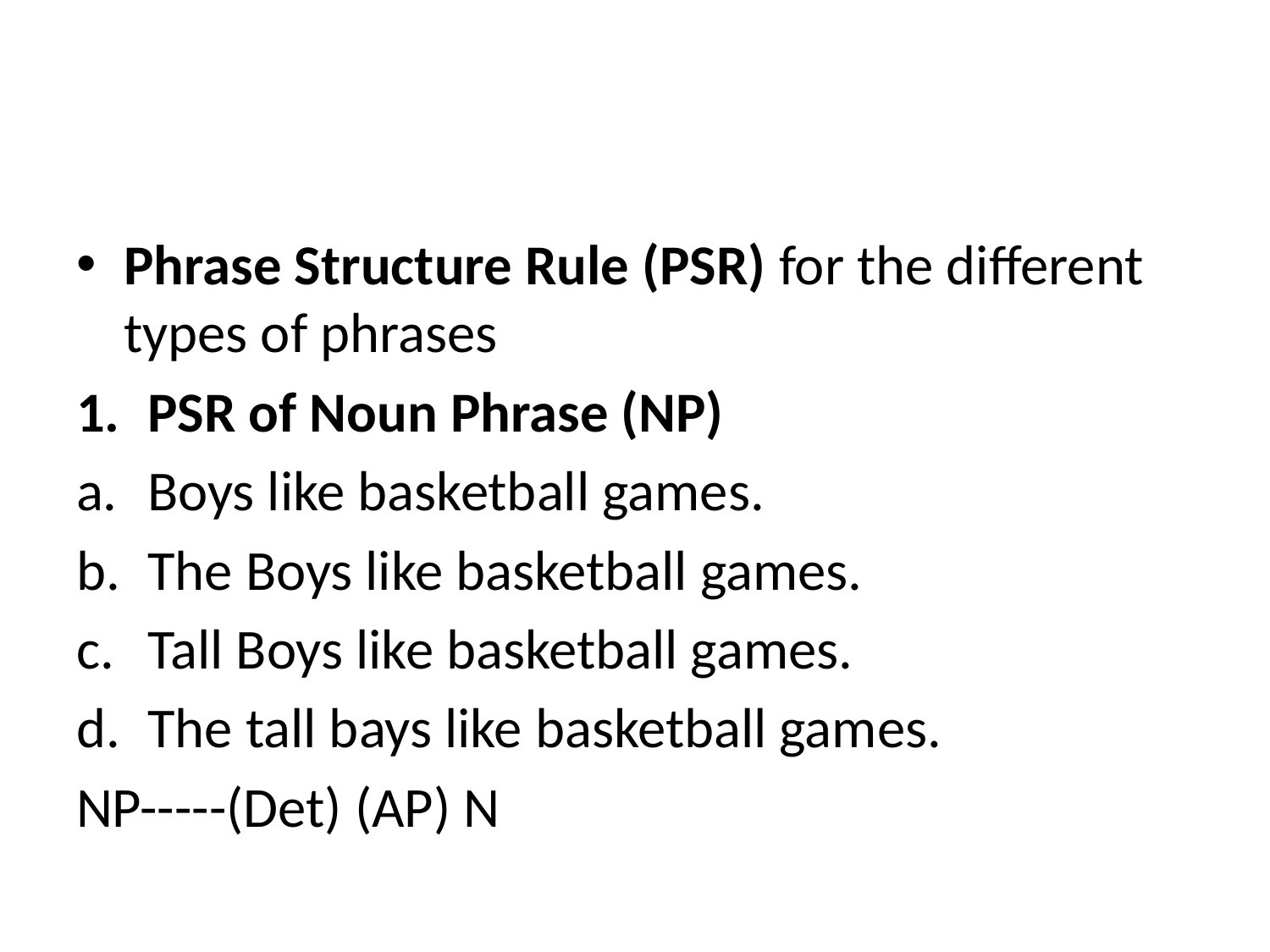

#
Phrase Structure Rule (PSR) for the different types of phrases
PSR of Noun Phrase (NP)
Boys like basketball games.
The Boys like basketball games.
Tall Boys like basketball games.
The tall bays like basketball games.
NP-----(Det) (AP) N